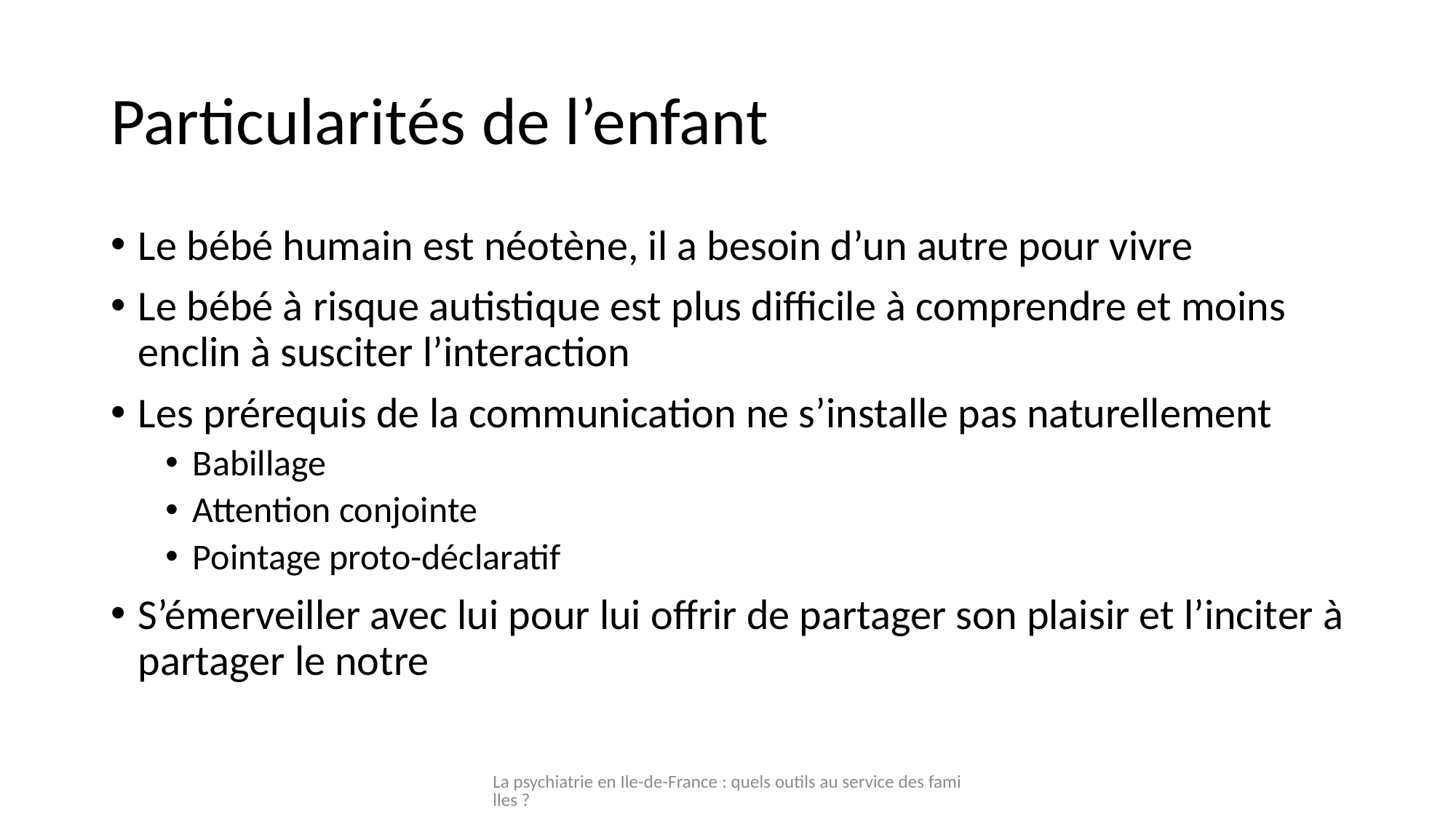

# Particularités de l’enfant
Le bébé humain est néotène, il a besoin d’un autre pour vivre
Le bébé à risque autistique est plus difficile à comprendre et moins enclin à susciter l’interaction
Les prérequis de la communication ne s’installe pas naturellement
Babillage
Attention conjointe
Pointage proto-déclaratif
S’émerveiller avec lui pour lui offrir de partager son plaisir et l’inciter à partager le notre
La psychiatrie en Ile-de-France : quels outils au service des familles ?